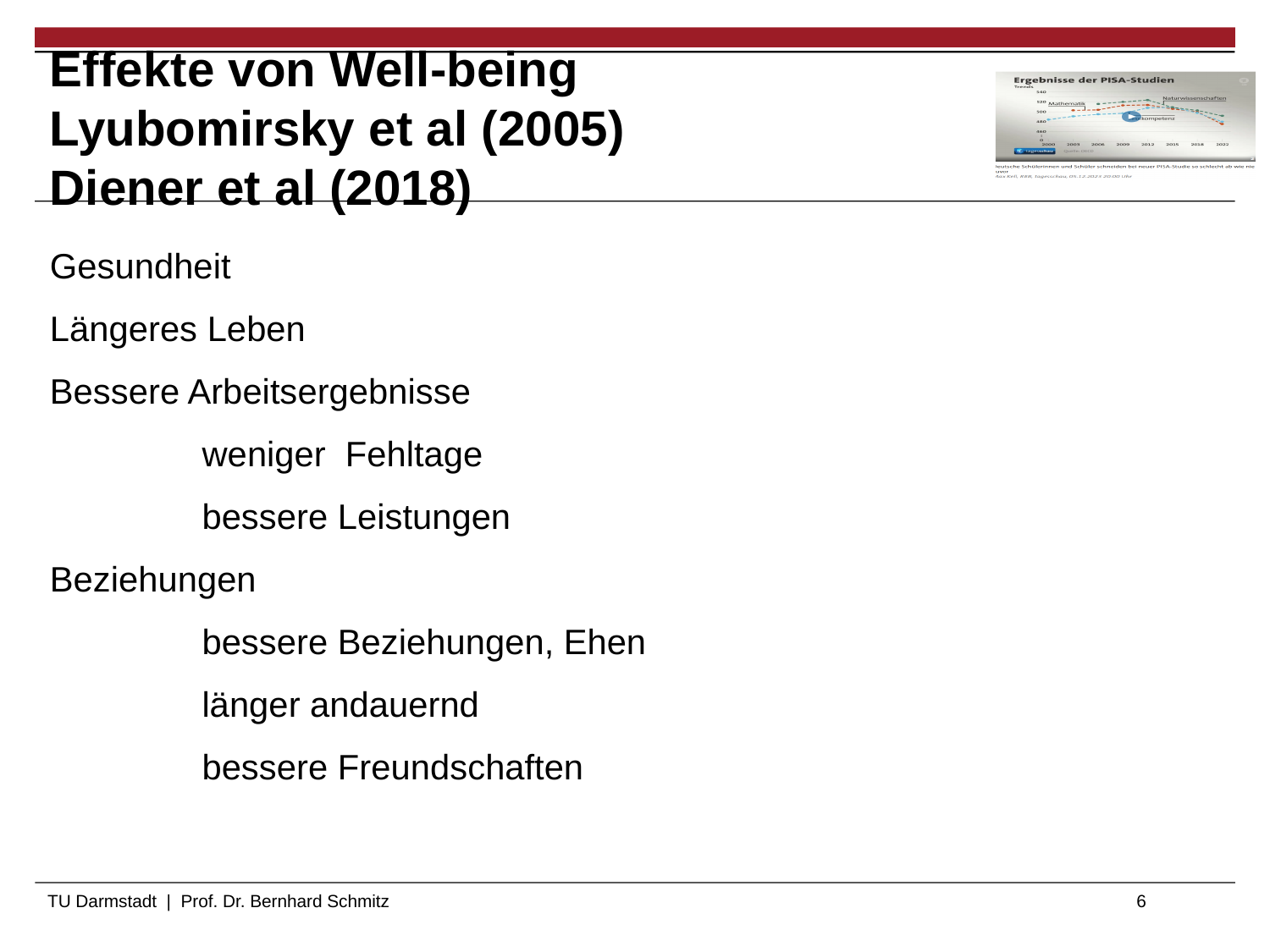

# Effekte von Well-being Lyubomirsky et al (2005) Diener et al (2018)
Gesundheit
Längeres Leben
Bessere Arbeitsergebnisse
		weniger  Fehltage
		bessere Leistungen
Beziehungen
		bessere Beziehungen, Ehen
		länger andauernd
		bessere Freundschaften